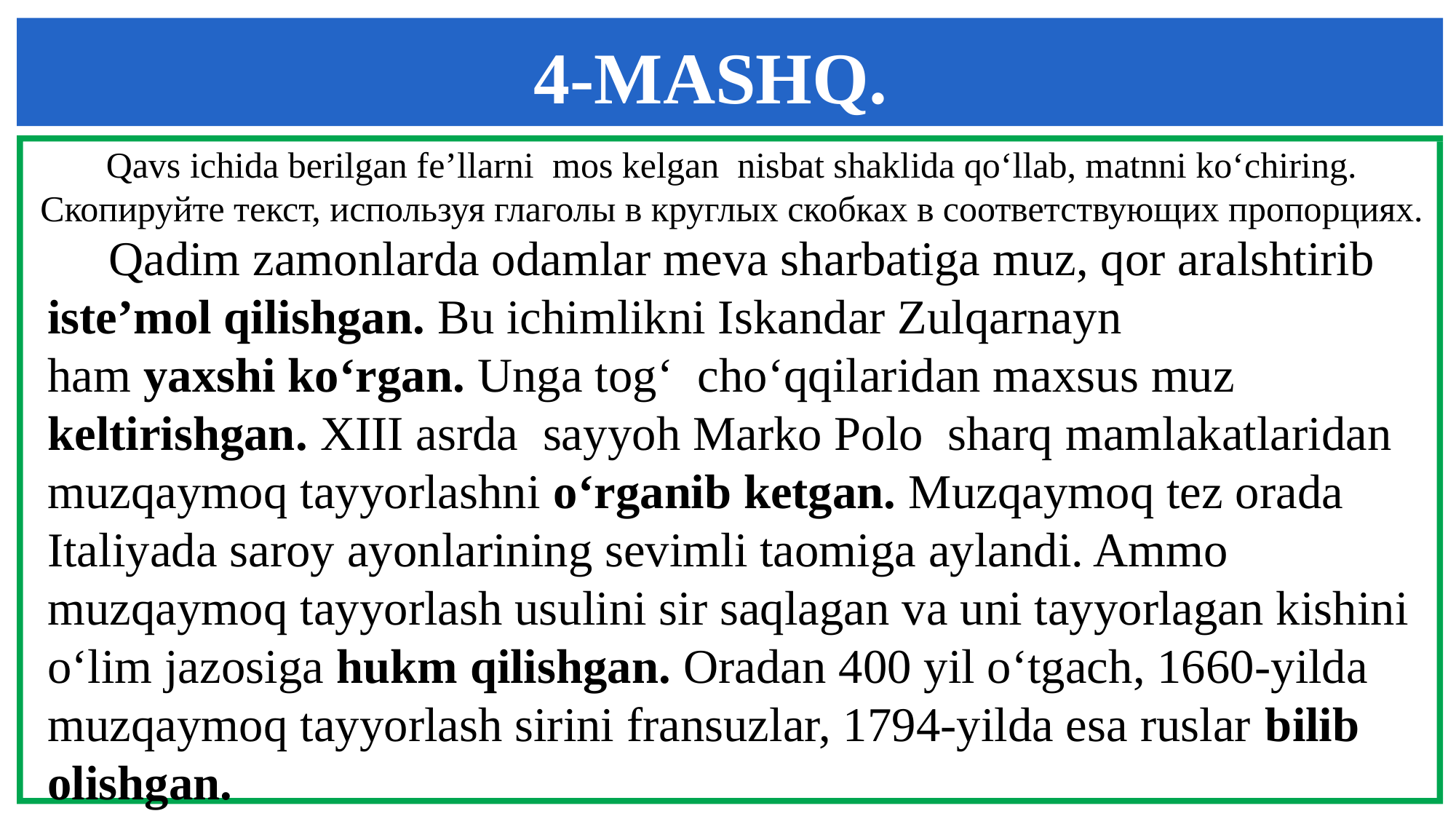

4-MASHQ.

Qavs ichida berilgan fe’llarni  mos kelgan  nisbat shaklida qo‘llab, matnni ko‘chiring.
Скопируйте текст, используя глаголы в круглых скобках в соответствующих пропорциях.
     Qadim zamonlarda odamlar meva sharbatiga muz, qor aralshtirib iste’mol qilishgan. Bu ichimlikni Iskandar Zulqarnayn
ham yaxshi ko‘rgan. Unga tog‘  cho‘qqilaridan maxsus muz keltirishgan. XIII asrda  sayyoh Marko Polo  sharq mamlakatlaridan  muzqaymoq tayyorlashni o‘rganib ketgan. Muzqaymoq tez orada Italiyada saroy ayonlarining sevimli taomiga aylandi. Ammo muzqaymoq tayyorlash usulini sir saqlagan va uni tayyorlagan kishini o‘lim jazosiga hukm qilishgan. Oradan 400 yil o‘tgach, 1660-yilda muzqaymoq tayyorlash sirini fransuzlar, 1794-yilda esa ruslar bilib olishgan.